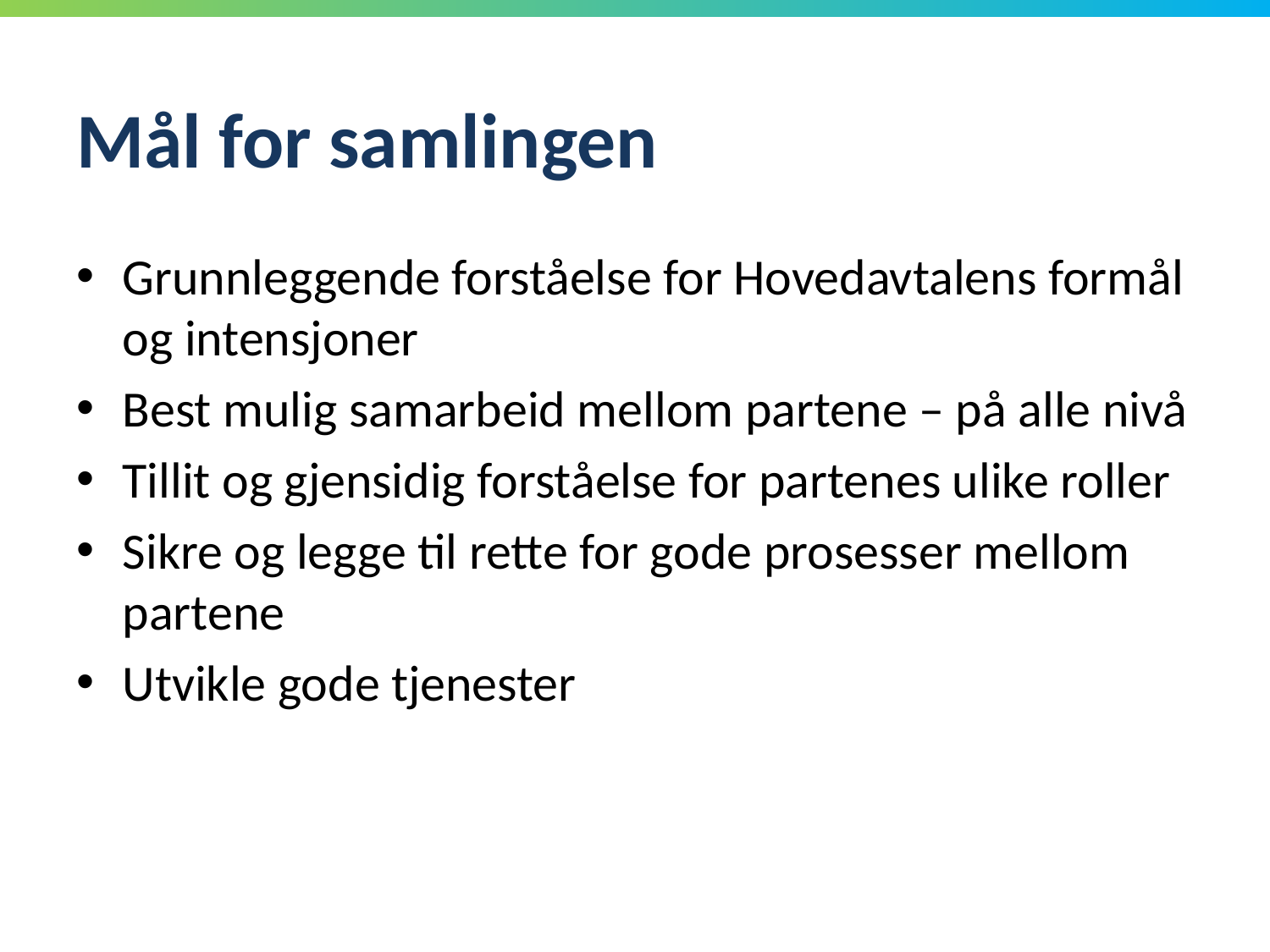

# Mål for samlingen
Grunnleggende forståelse for Hovedavtalens formål og intensjoner
Best mulig samarbeid mellom partene – på alle nivå
Tillit og gjensidig forståelse for partenes ulike roller
Sikre og legge til rette for gode prosesser mellom partene
Utvikle gode tjenester